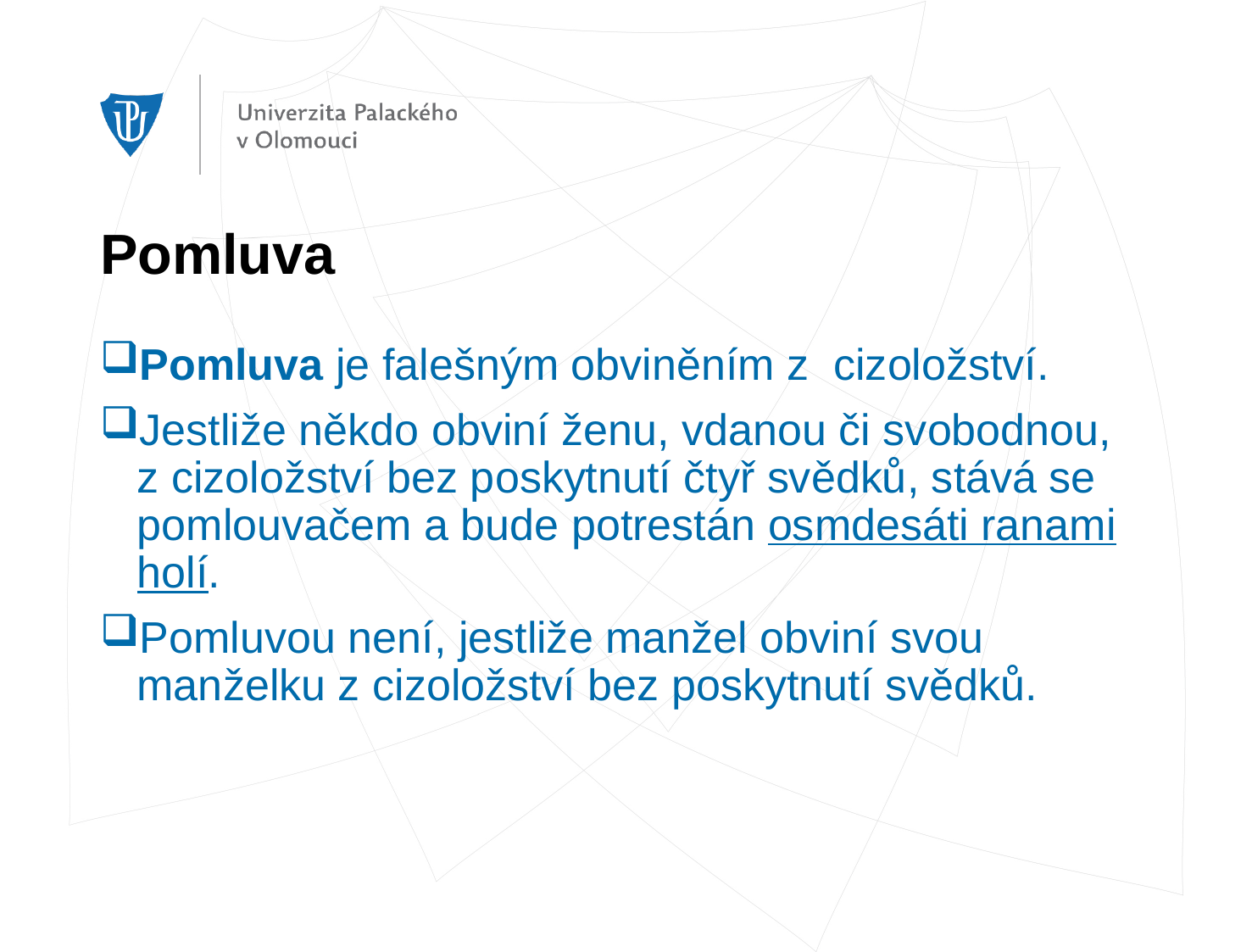

# Pomluva
Pomluva je falešným obviněním z  cizoložství.
Jestliže někdo obviní ženu, vdanou či svobodnou, z cizoložství bez poskytnutí čtyř svědků, stává se pomlouvačem a bude potrestán osmdesáti ranami holí.
Pomluvou není, jestliže manžel obviní svou manželku z cizoložství bez poskytnutí svědků.